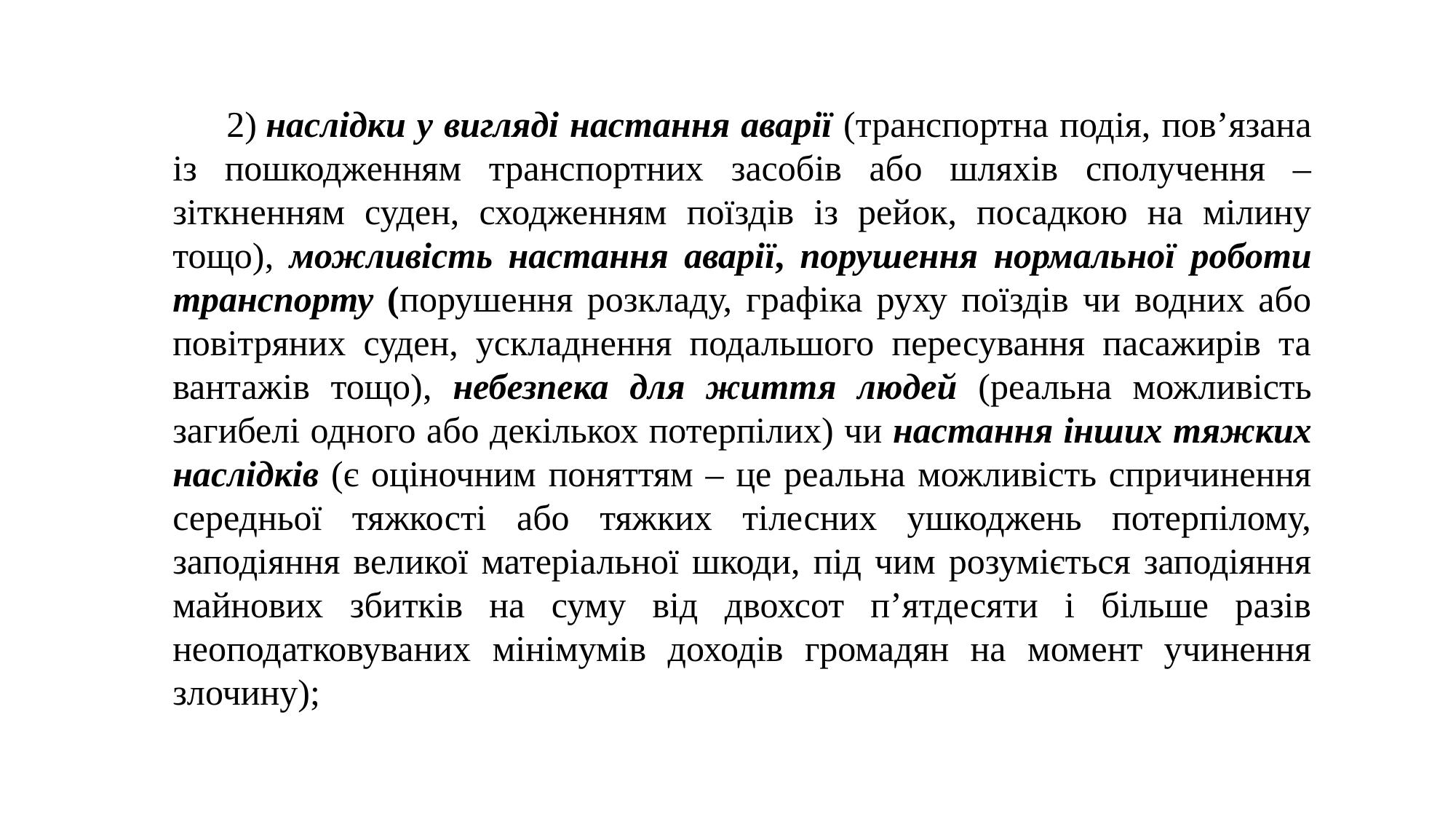

2) наслідки у вигляді настання аварії (транспортна подія, пов’язана із пошкодженням транспортних засобів або шляхів сполучення – зіткненням суден, сходженням поїздів із рейок, посадкою на мілину тощо), можливість настання аварії, порушення нормальної роботи транспорту (порушення розкладу, графіка руху поїздів чи водних або повітряних суден, ускладнення подальшого пересування пасажирів та вантажів тощо), небезпека для життя людей (реальна можливість загибелі одного або декількох потерпілих) чи настання інших тяжких наслідків (є оціночним поняттям – це реальна можливість спричинення середньої тяжкості або тяжких тілесних ушкоджень потерпілому, заподіяння великої матеріальної шкоди, під чим розуміється заподіяння майнових збитків на суму від двохсот п’ятдесяти і більше разів неоподатковуваних мінімумів доходів громадян на момент учинення злочину);